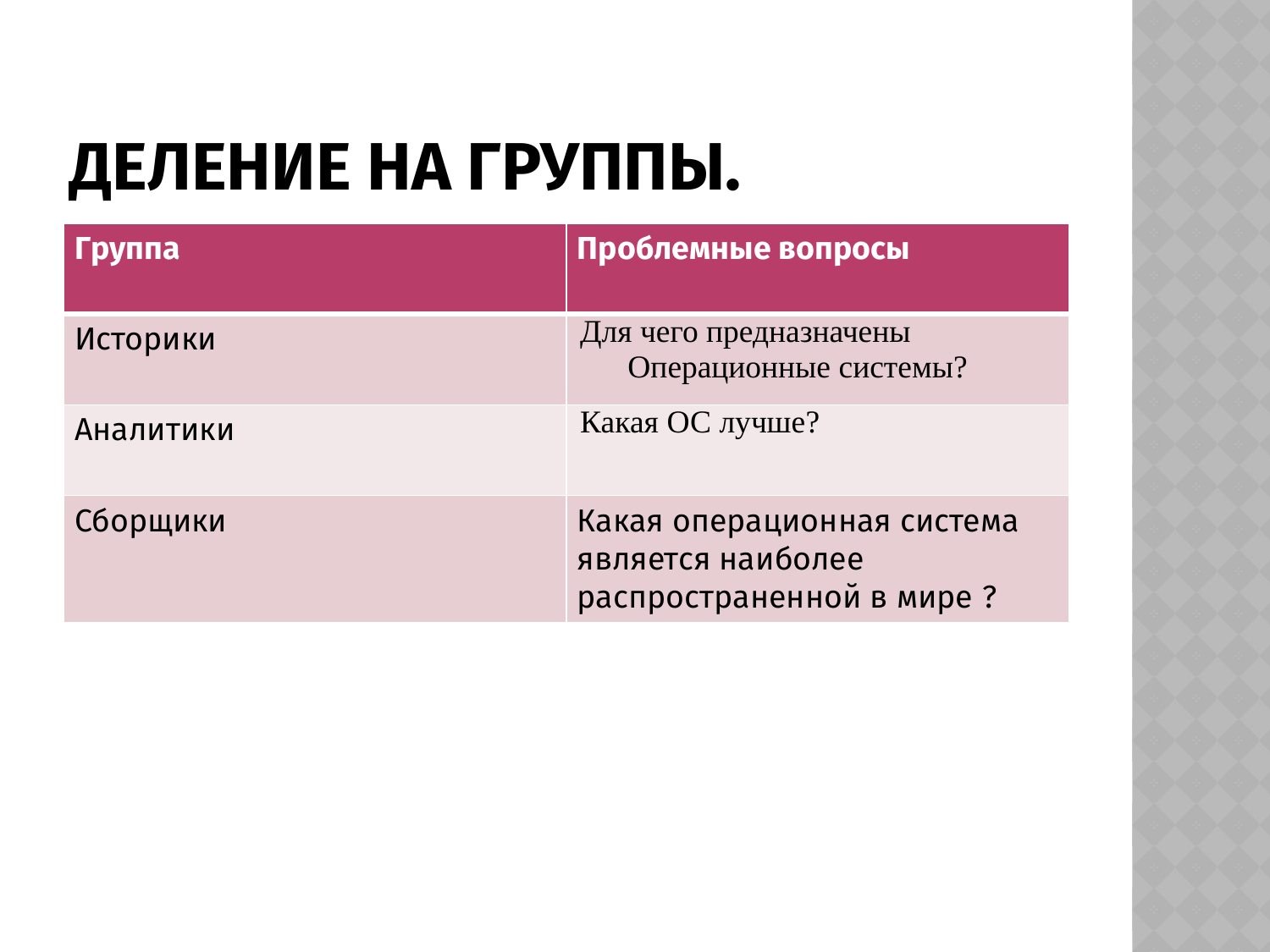

# Деление на группы.
| Группа | Проблемные вопросы |
| --- | --- |
| Историки | Для чего предназначены Операционные системы? |
| Аналитики | Какая ОС лучше? |
| Сборщики | Какая операционная система является наиболее распространенной в мире ? |